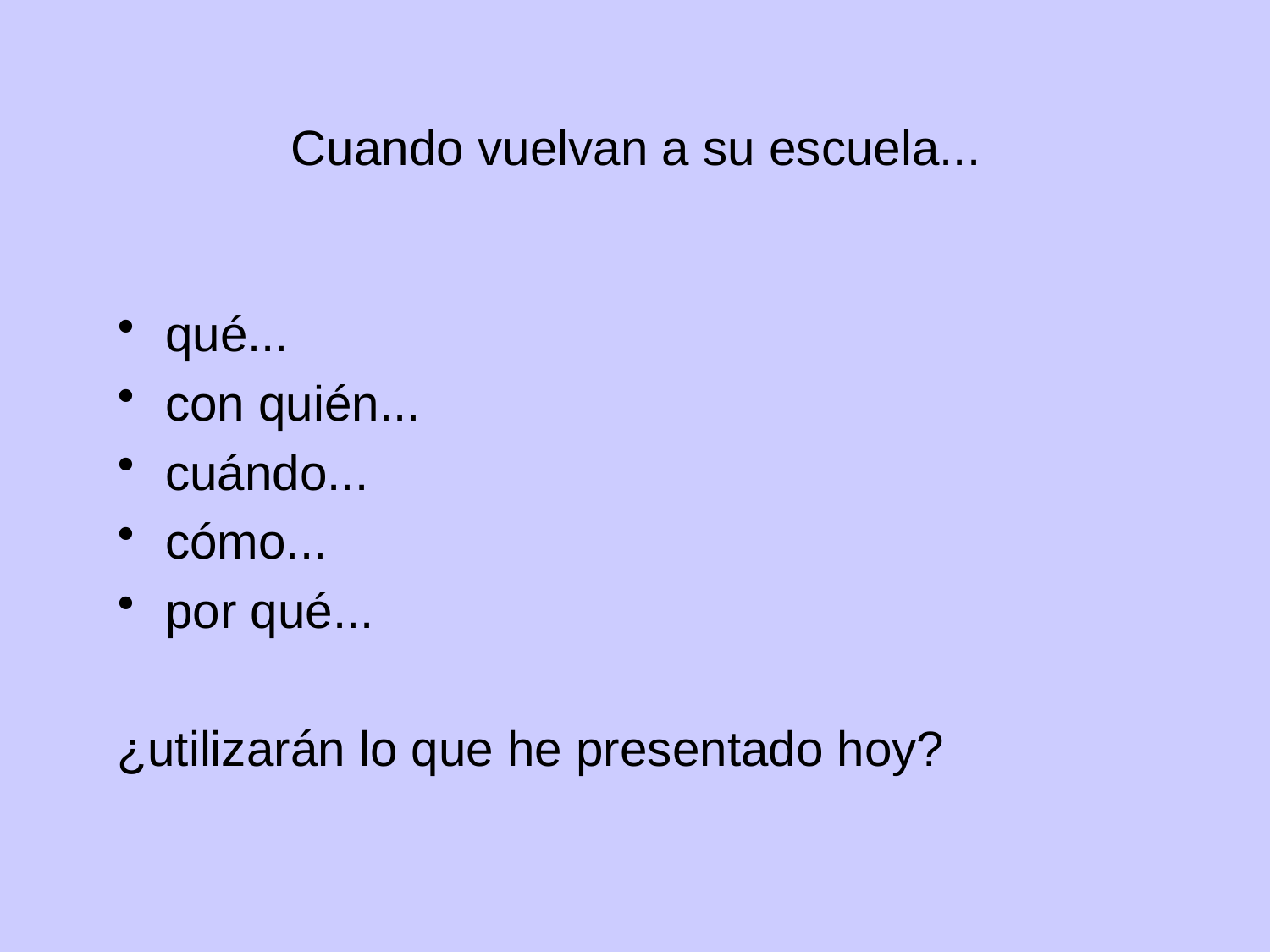

# Cuando vuelvan a su escuela...
qué...
con quién...
cuándo...
cómo...
por qué...

¿utilizarán lo que he presentado hoy?